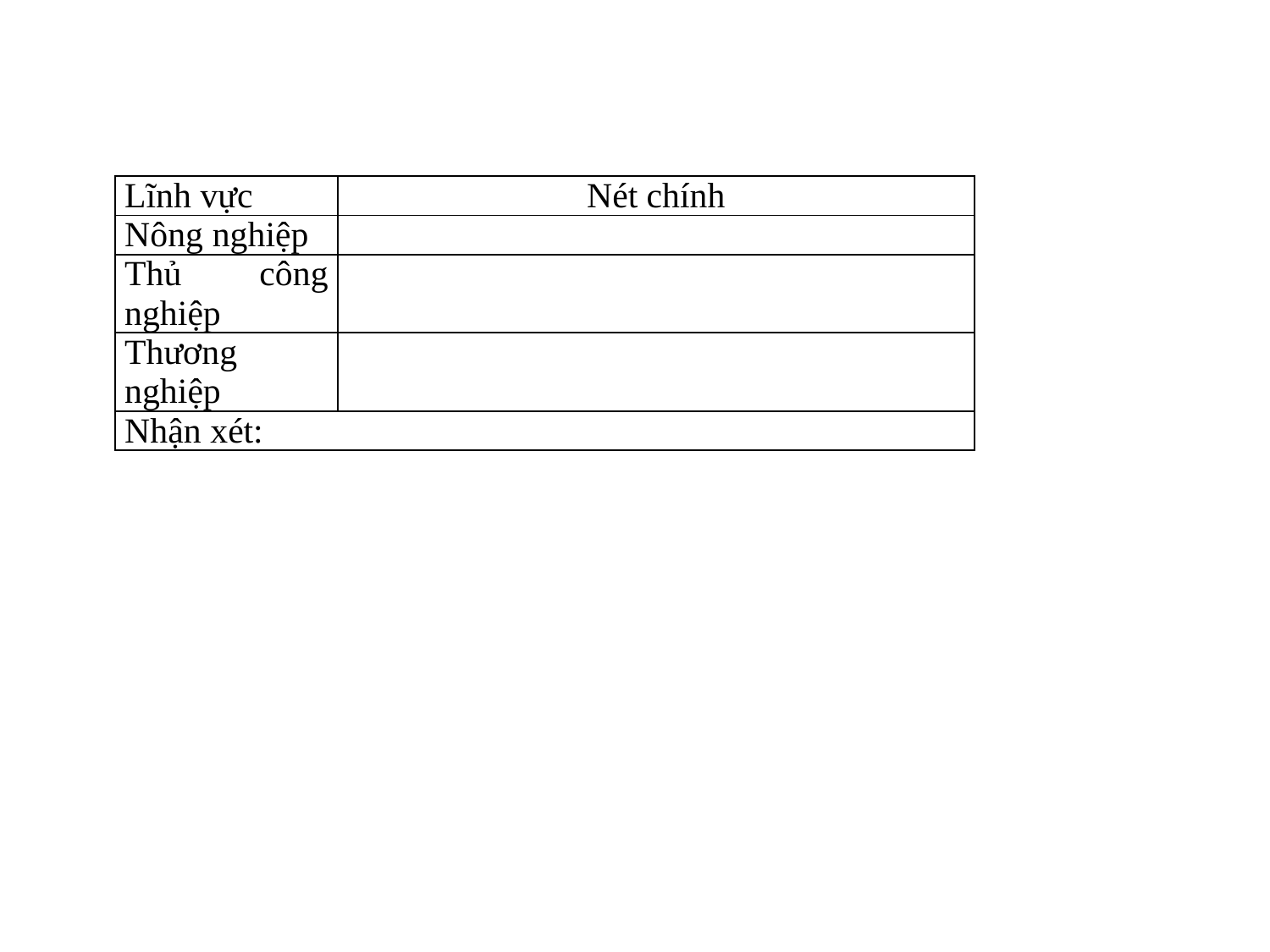

| Lĩnh vực | Nét chính |
| --- | --- |
| Nông nghiệp |  |
| Thủ công nghiệp |  |
| Thương nghiệp |  |
| Nhận xét: |  |